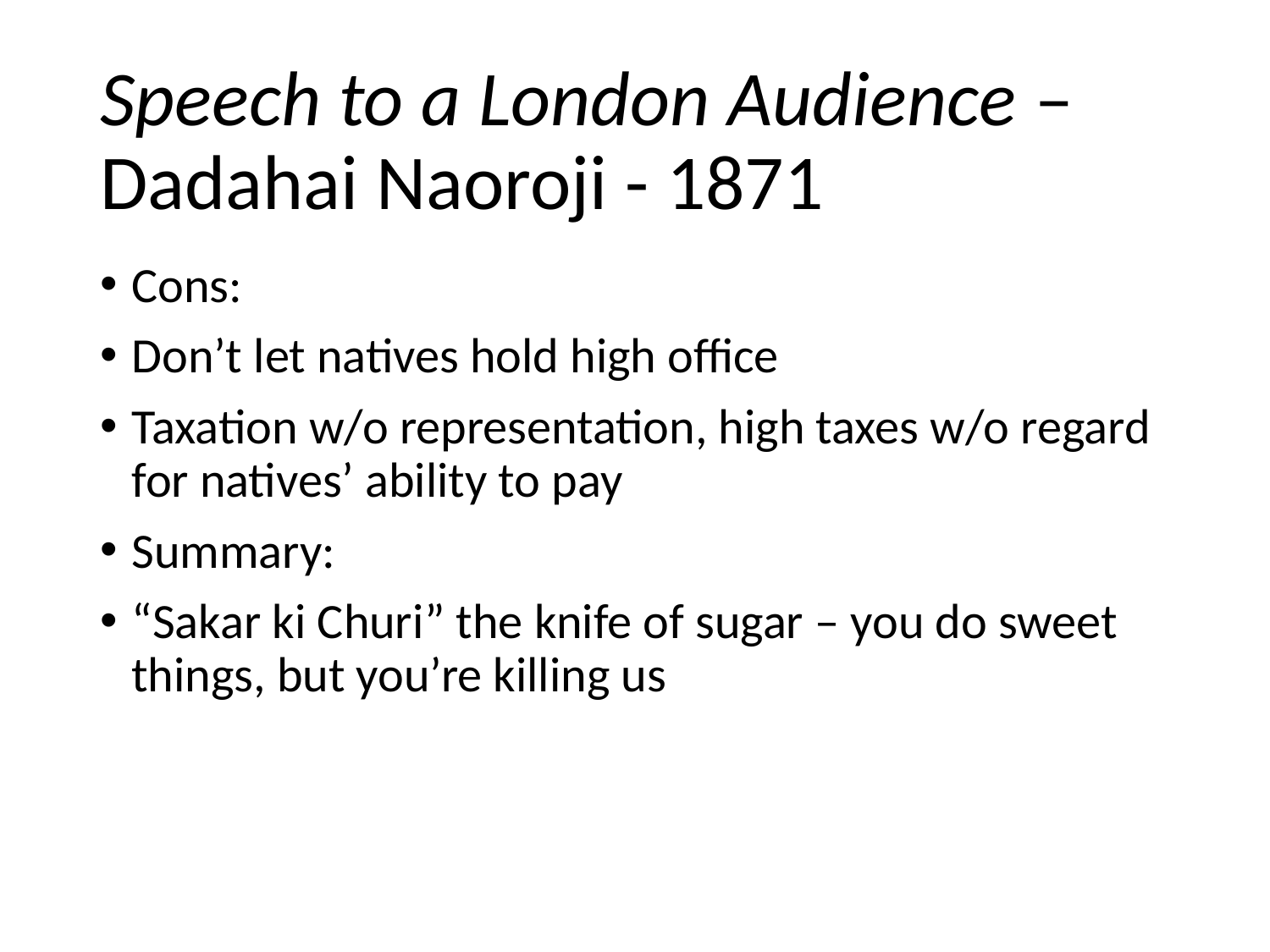

# Speech to a London Audience – Dadahai Naoroji - 1871
Cons:
Don’t let natives hold high office
Taxation w/o representation, high taxes w/o regard for natives’ ability to pay
Summary:
“Sakar ki Churi” the knife of sugar – you do sweet things, but you’re killing us